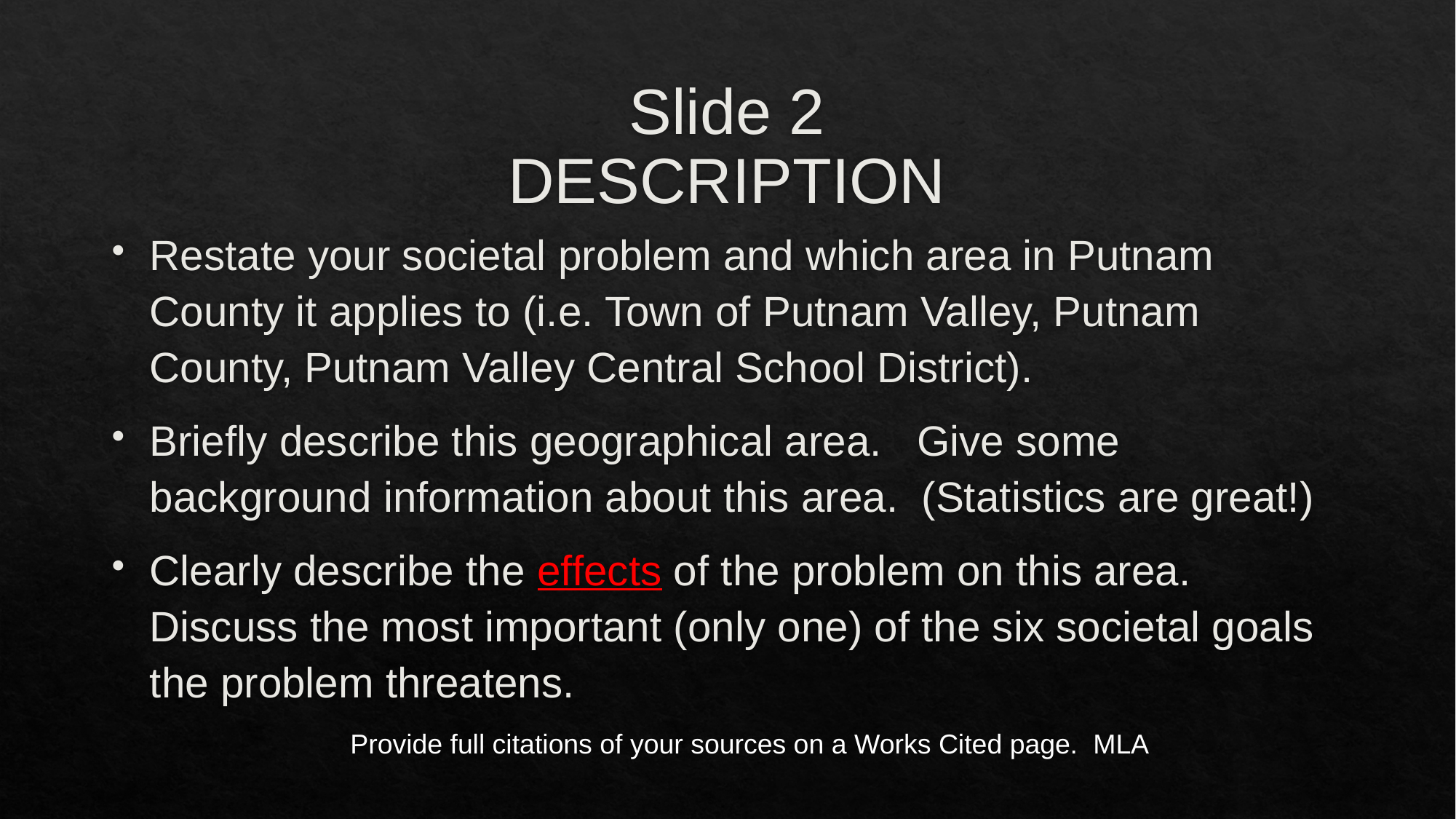

# Slide 2 DESCRIPTION
Restate your societal problem and which area in Putnam County it applies to (i.e. Town of Putnam Valley, Putnam County, Putnam Valley Central School District).
Briefly describe this geographical area.   Give some background information about this area.  (Statistics are great!)
Clearly describe the effects of the problem on this area.  Discuss the most important (only one) of the six societal goals the problem threatens.

Provide full citations of your sources on a Works Cited page.  MLA